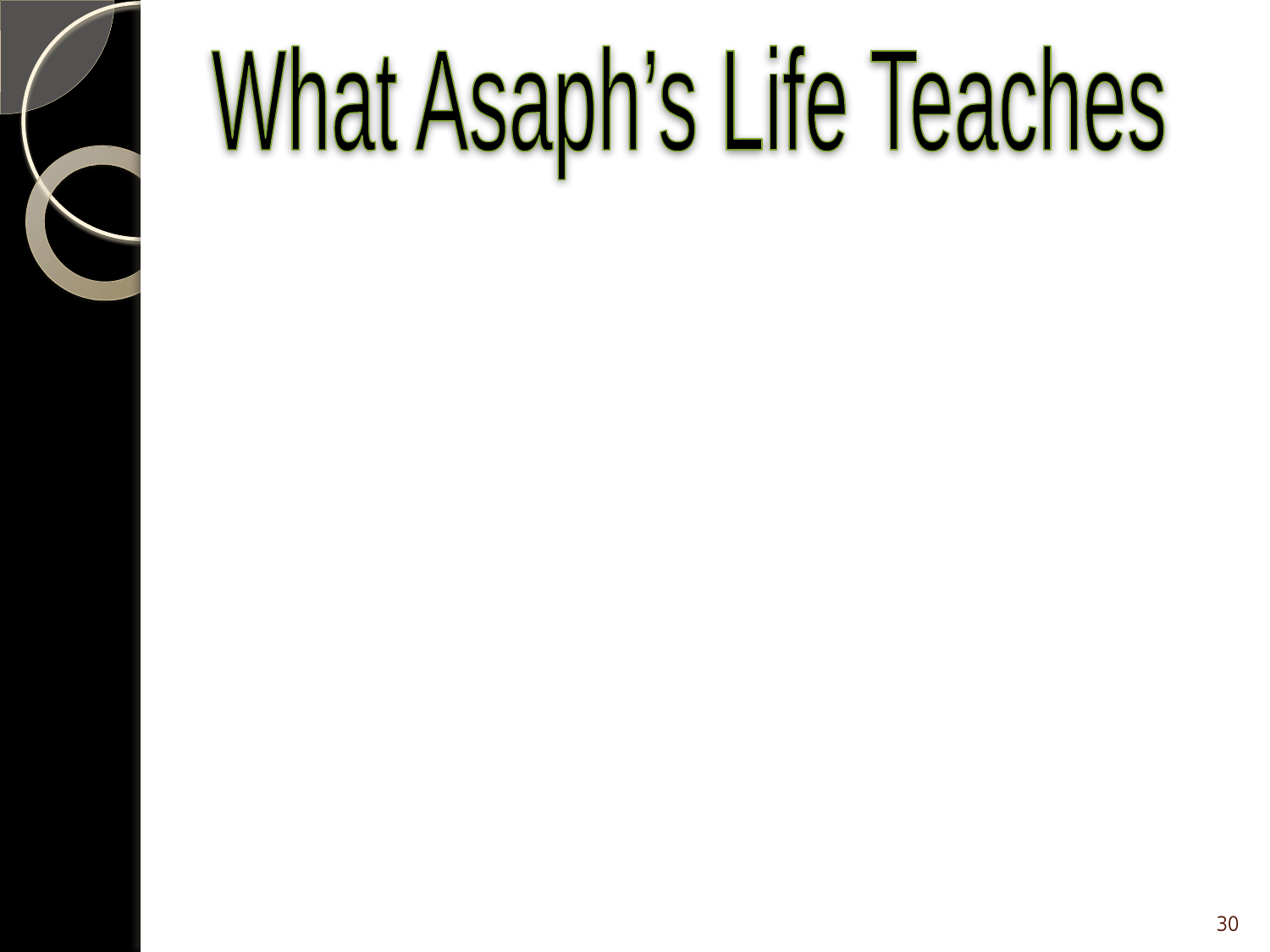

What Asaph’s Life Teaches
“Do not be overcome by evil, but overcome evil with good” (Rom. 12:21)
Let’s apply in Life’s Challenges
30